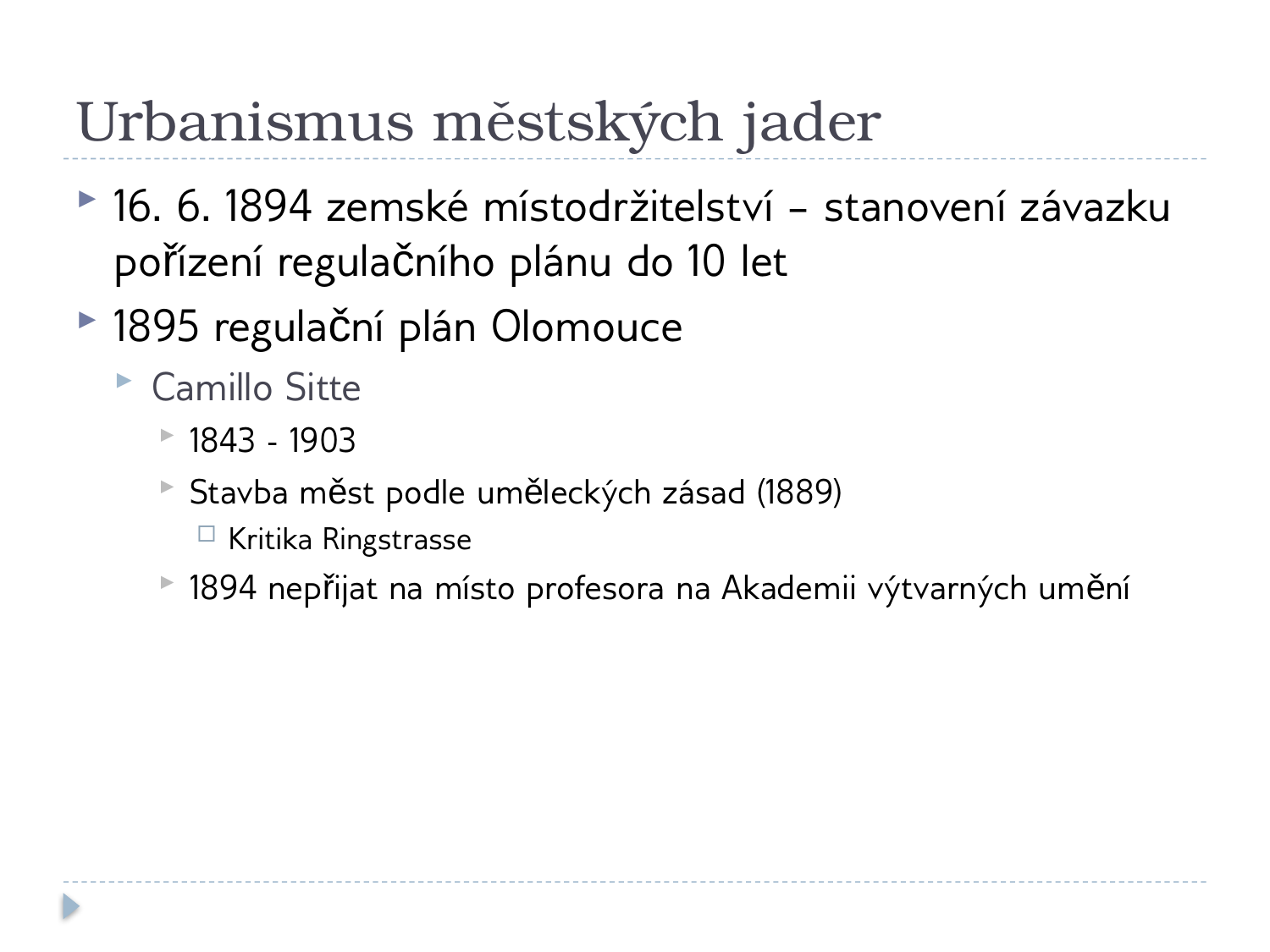

# Urbanismus městských jader
16. 6. 1894 zemské místodržitelství – stanovení závazku pořízení regulačního plánu do 10 let
1895 regulační plán Olomouce
Camillo Sitte
1843 - 1903
Stavba měst podle uměleckých zásad (1889)
Kritika Ringstrasse
1894 nepřijat na místo profesora na Akademii výtvarných umění